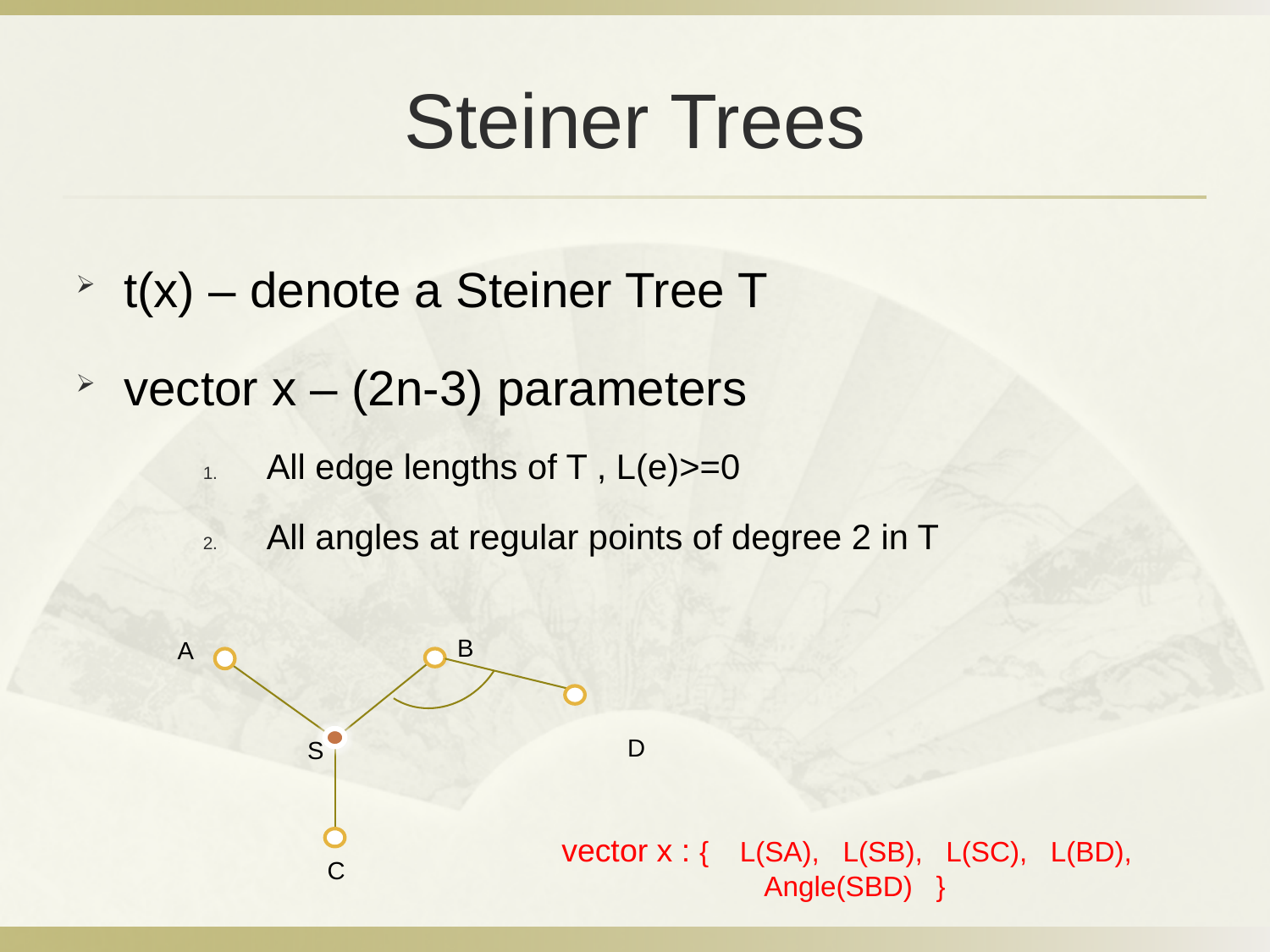

# Steiner Trees
t(x) – denote a Steiner Tree T
vector x – (2n-3) parameters
All edge lengths of T , L(e)>=0
All angles at regular points of degree 2 in T

B
A

D
S

C
vector x : {    L(SA),   L(SB),   L(SC),   L(BD),   Angle(SBD)   }